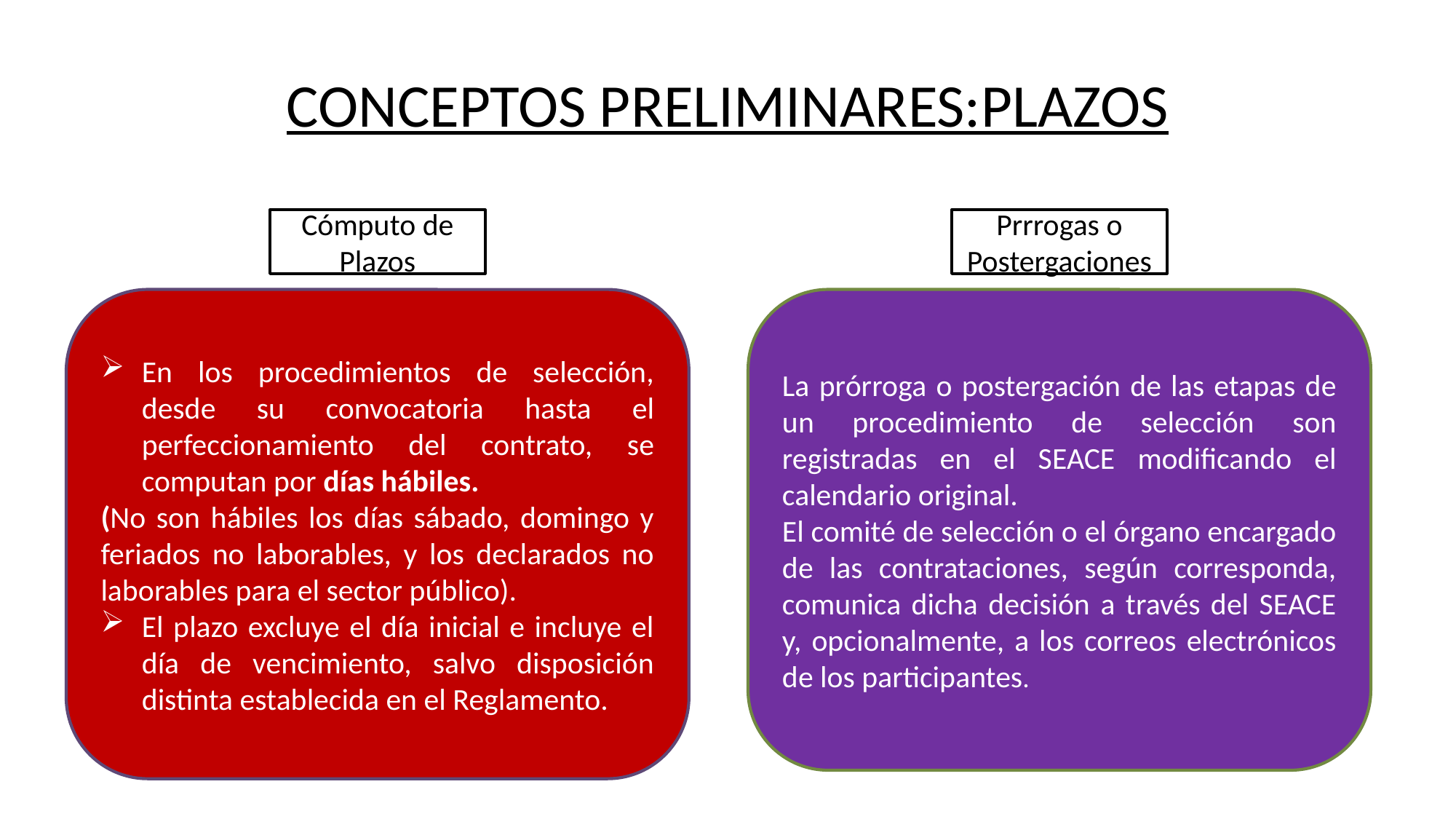

CONCEPTOS PRELIMINARES:PLAZOS
Cómputo de Plazos
Prrrogas o Postergaciones
En los procedimientos de selección, desde su convocatoria hasta el perfeccionamiento del contrato, se computan por días hábiles.
(No son hábiles los días sábado, domingo y feriados no laborables, y los declarados no laborables para el sector público).
El plazo excluye el día inicial e incluye el día de vencimiento, salvo disposición distinta establecida en el Reglamento.
La prórroga o postergación de las etapas de un procedimiento de selección son registradas en el SEACE modificando el calendario original.
El comité de selección o el órgano encargado de las contrataciones, según corresponda, comunica dicha decisión a través del SEACE y, opcionalmente, a los correos electrónicos de los participantes.